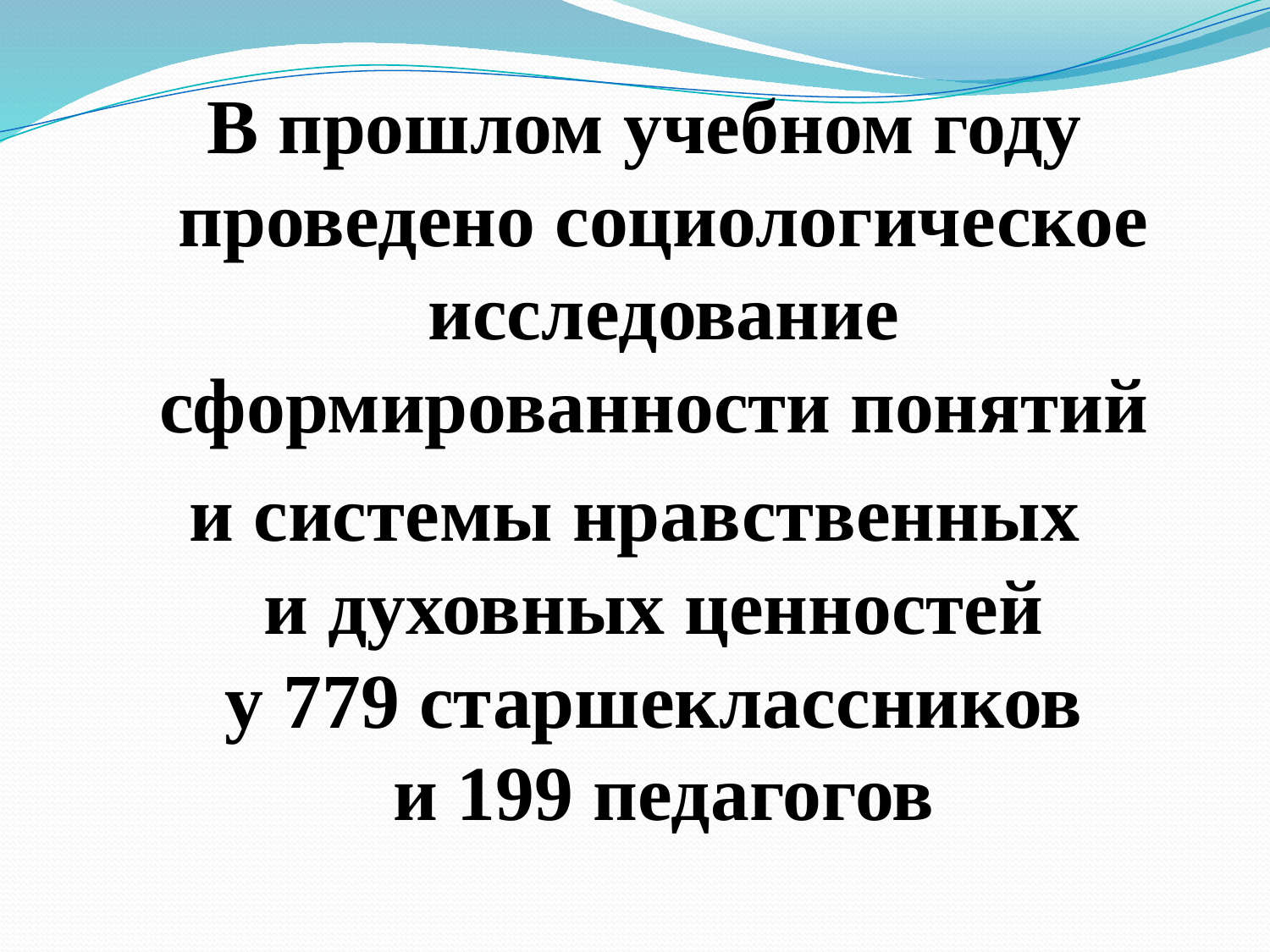

В прошлом учебном году проведено социологическое исследование сформированности понятий
и системы нравственных
и духовных ценностей
у 779 старшеклассников
и 199 педагогов